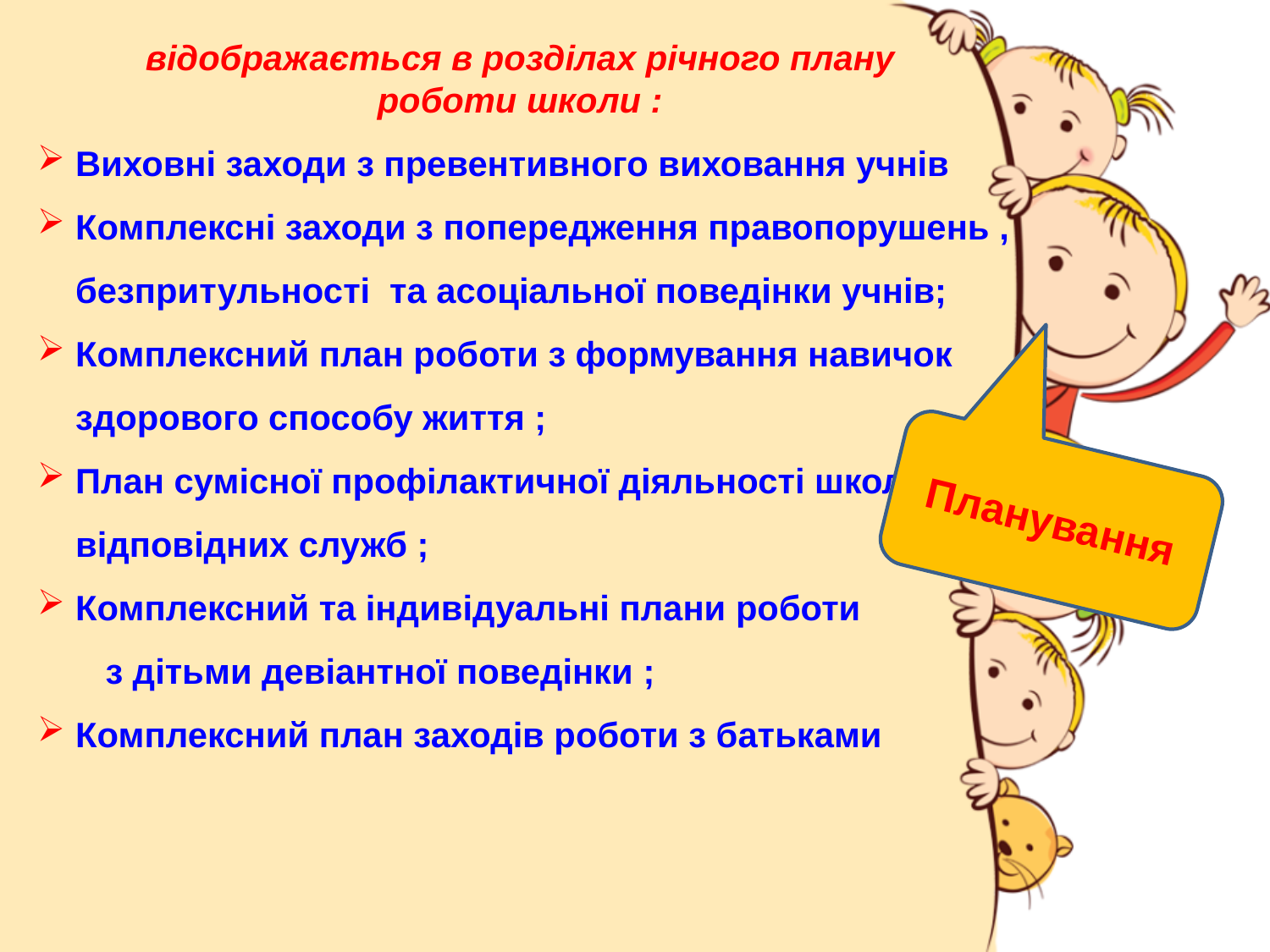

відображається в розділах річного плану
роботи школи :
Виховні заходи з превентивного виховання учнів
Комплексні заходи з попередження правопорушень , безпритульності  та асоціальної поведінки учнів;
Комплексний план роботи з формування навичок здорового способу життя ;
План сумісної профілактичної діяльності школи і відповідних служб ;
Комплексний та індивідуальні плани роботи
       з дітьми девіантної поведінки ;
Комплексний план заходів роботи з батьками

Планування